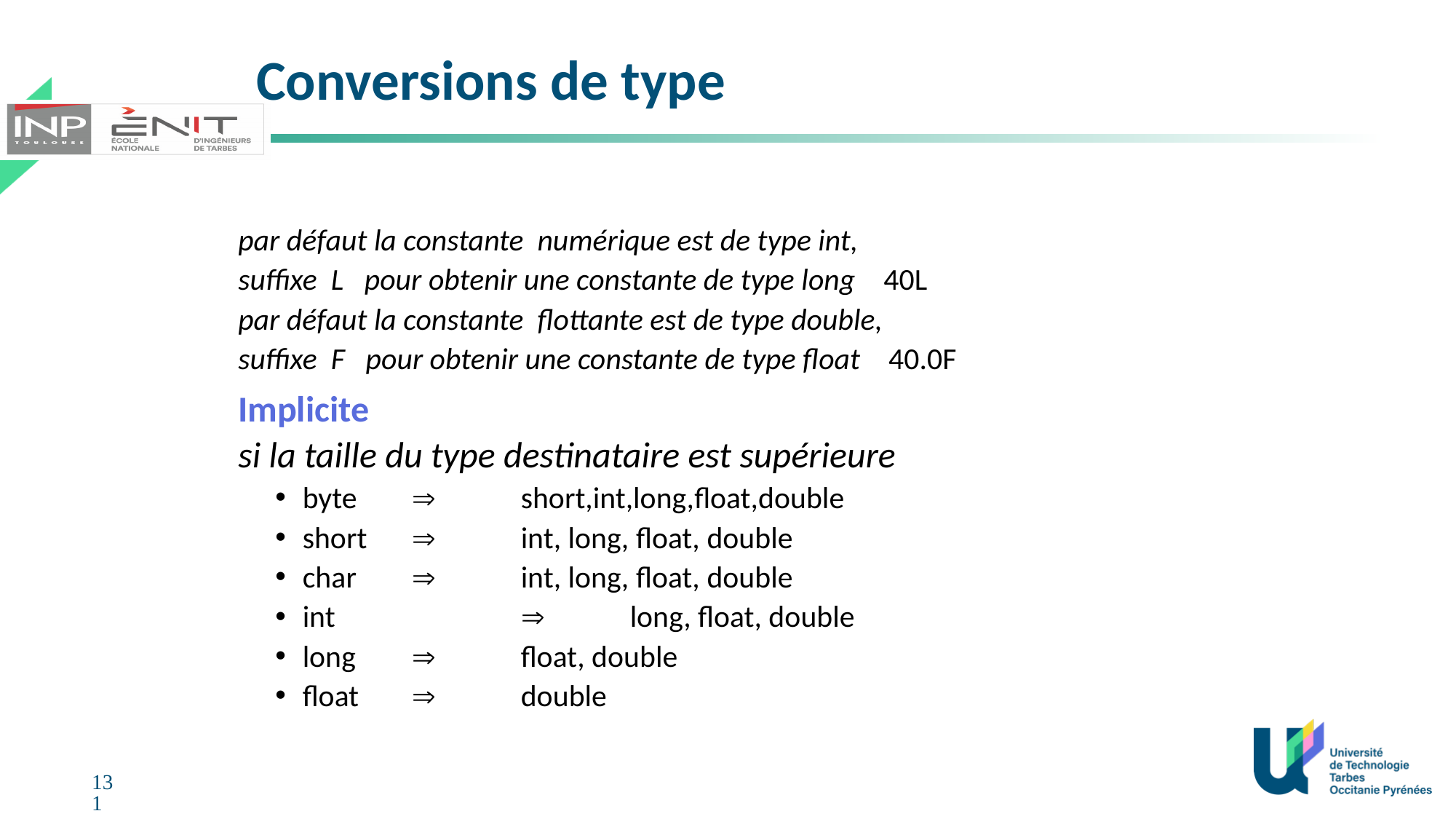

# Conversions de type
par défaut la constante  numérique est de type int,
suffixe  L   pour obtenir une constante de type long    40L
par défaut la constante  flottante est de type double,
suffixe  F   pour obtenir une constante de type float    40.0F
Implicite
si la taille du type destinataire est supérieure
byte	⇒	short,int,long,float,double
short	⇒ 	int, long, float, double
char 	⇒ 	int, long, float, double
int 		⇒ 	long, float, double
long 	⇒ 	float, double
float 	⇒ 	double
131